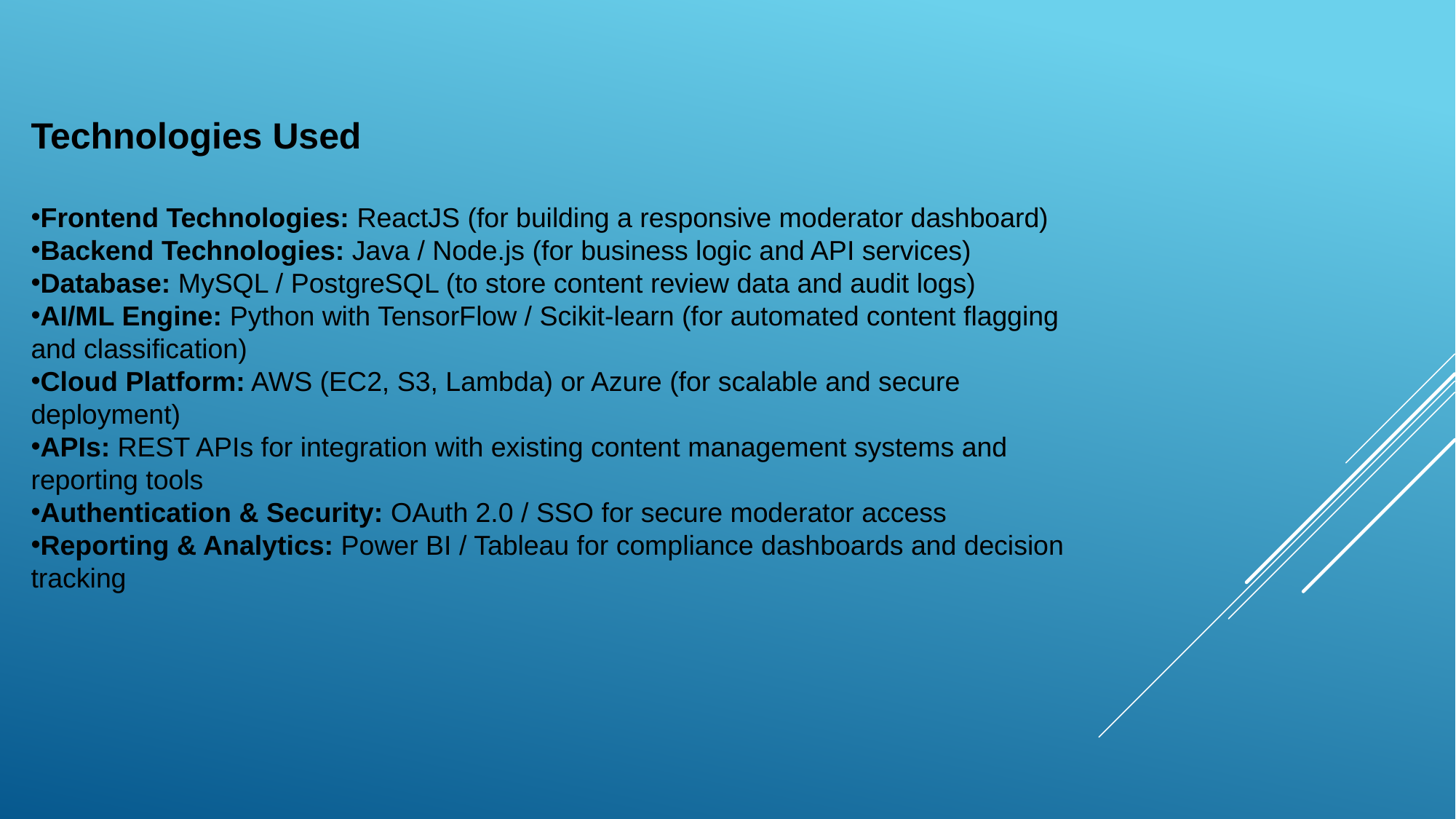

Technologies Used

Frontend Technologies: ReactJS (for building a responsive moderator dashboard)
Backend Technologies: Java / Node.js (for business logic and API services)
Database: MySQL / PostgreSQL (to store content review data and audit logs)
AI/ML Engine: Python with TensorFlow / Scikit-learn (for automated content flagging and classification)
Cloud Platform: AWS (EC2, S3, Lambda) or Azure (for scalable and secure deployment)
APIs: REST APIs for integration with existing content management systems and reporting tools
Authentication & Security: OAuth 2.0 / SSO for secure moderator access
Reporting & Analytics: Power BI / Tableau for compliance dashboards and decision tracking